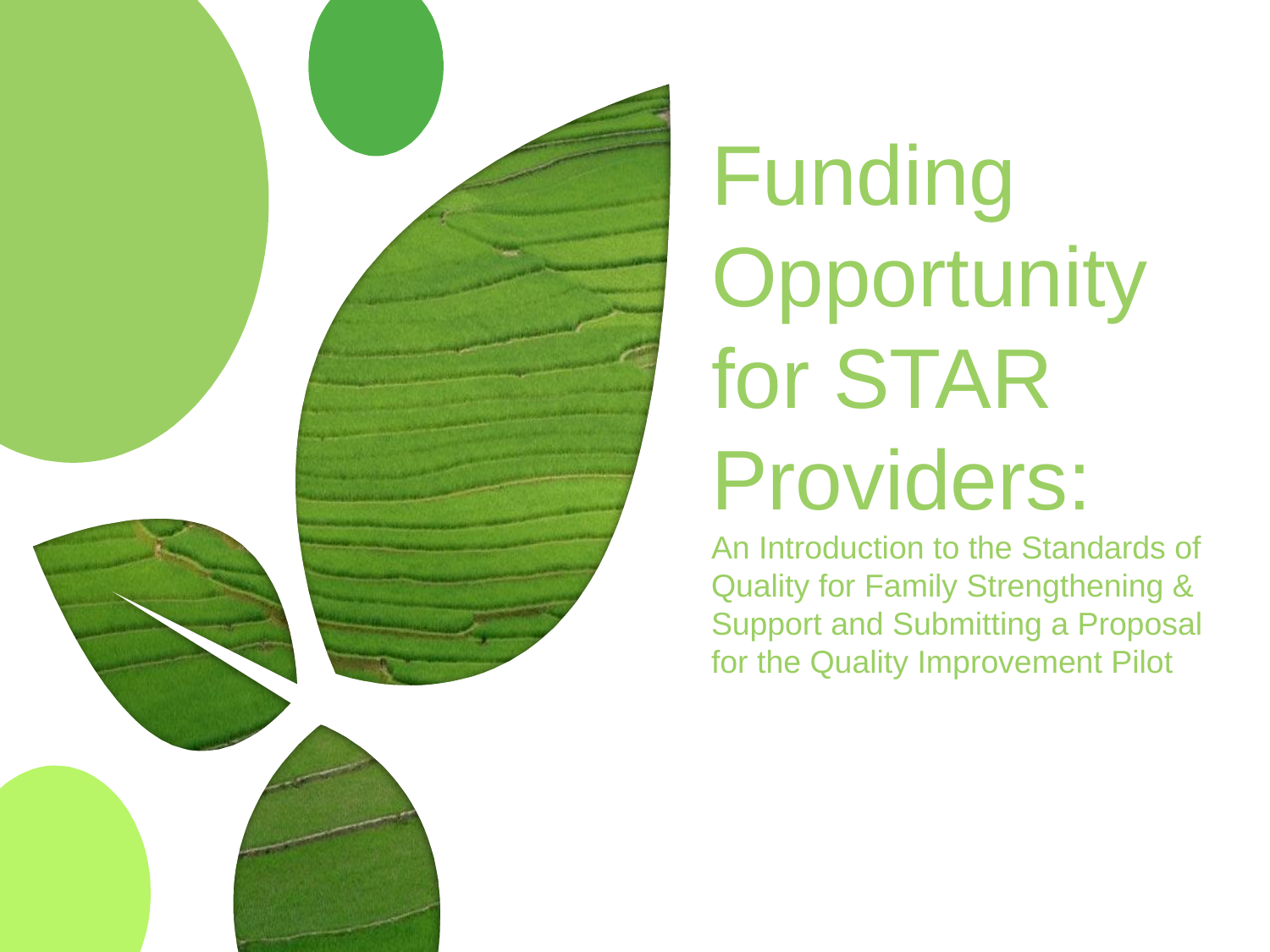

# Funding Opportunity for STAR Providers: An Introduction to the Standards of Quality for Family Strengthening & Support and Submitting a Proposal for the Quality Improvement Pilot